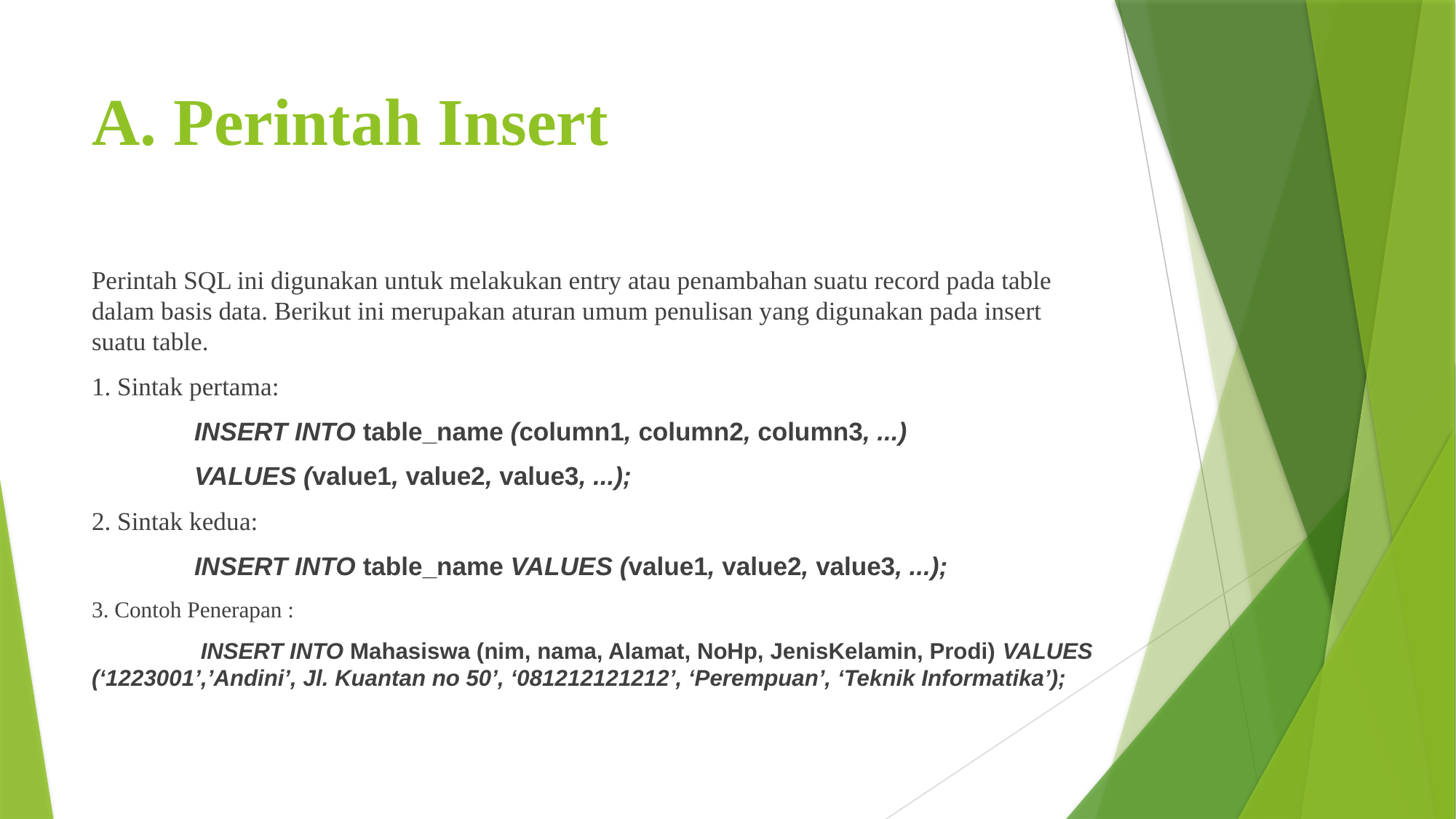

# A. Perintah Insert
Perintah SQL ini digunakan untuk melakukan entry atau penambahan suatu record pada table dalam basis data. Berikut ini merupakan aturan umum penulisan yang digunakan pada insert suatu table.
1. Sintak pertama:
	INSERT INTO table_name (column1, column2, column3, ...)
	VALUES (value1, value2, value3, ...);
2. Sintak kedua:
	INSERT INTO table_name VALUES (value1, value2, value3, ...);
3. Contoh Penerapan :
	 INSERT INTO Mahasiswa (nim, nama, Alamat, NoHp, JenisKelamin, Prodi) VALUES (‘1223001’,’Andini’, Jl. Kuantan no 50’, ‘081212121212’, ‘Perempuan’, ‘Teknik Informatika’);